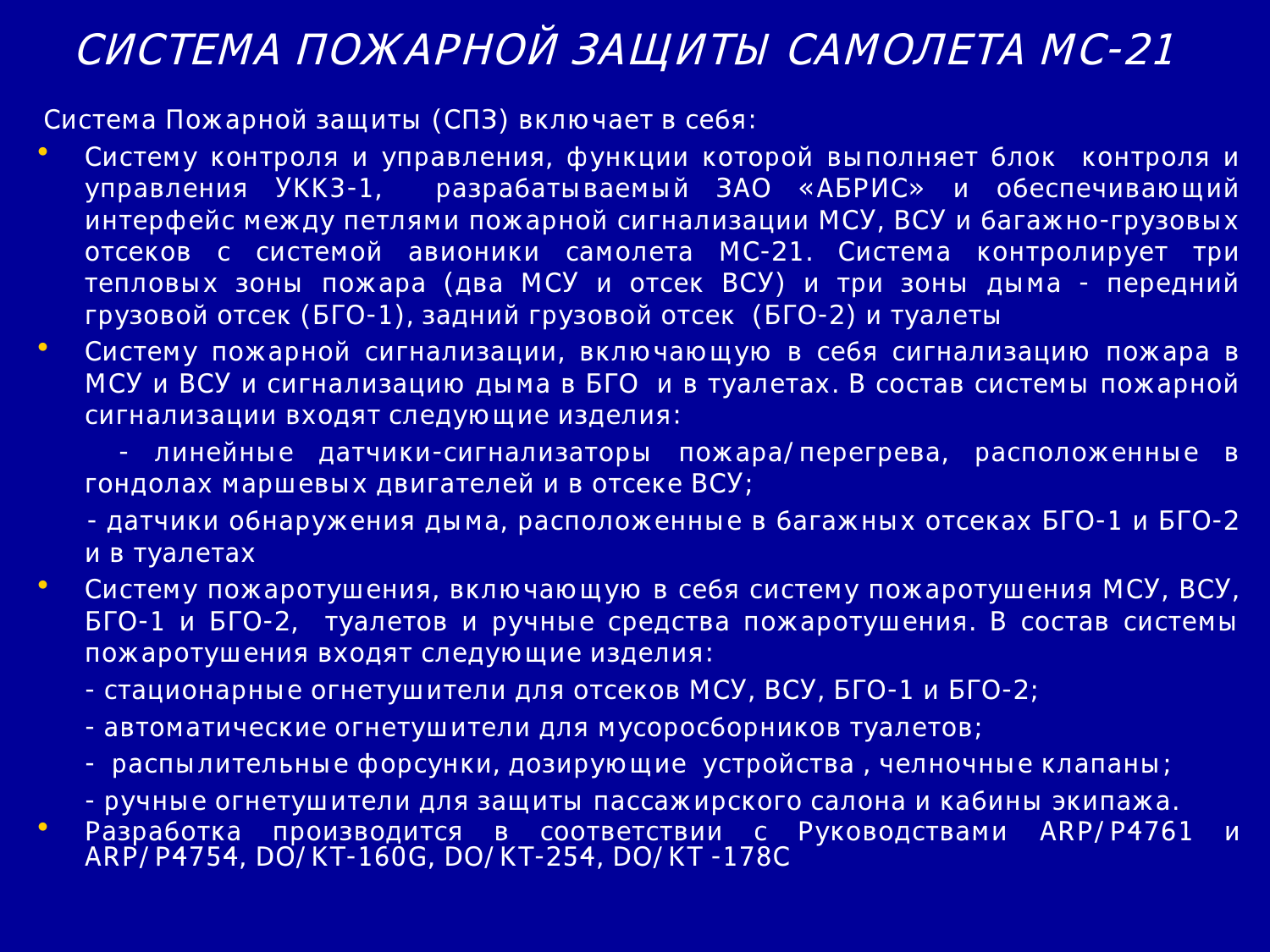

СИСТЕМА ПОЖАРНОЙ ЗАЩИТЫ САМОЛЕТА МС-21
 Система Пожарной защиты (СПЗ) включает в себя:
Систему контроля и управления, функции которой выполняет блок  контроля и управления УКК3-1,  разрабатываемый ЗАО «АБРИС» и обеспечивающий интерфейс между петлями пожарной сигнализации МСУ, ВСУ и багажно-грузовых отсеков с системой авионики самолета МС-21. Система контролирует три тепловых зоны пожара (два МСУ и отсек ВСУ) и три зоны дыма - передний грузовой отсек (БГО-1), задний грузовой отсек  (БГО-2) и туалеты
Систему пожарной сигнализации, включающую в себя сигнализацию пожара в МСУ и ВСУ и сигнализацию дыма в БГО  и в туалетах. В состав системы пожарной сигнализации входят следующие изделия:
  	- линейные датчики-сигнализаторы пожара/перегрева, расположенные в гондолах маршевых двигателей и в отсеке ВСУ;
  	- датчики обнаружения дыма, расположенные в багажных отсеках БГО-1 и БГО-2 и в туалетах
Систему пожаротушения, включающую в себя систему пожаротушения МСУ, ВСУ, БГО-1 и БГО-2,  туалетов и ручные средства пожаротушения. В состав системы пожаротушения входят следующие изделия:
  	- стационарные огнетушители для отсеков МСУ, ВСУ, БГО-1 и БГО-2;
  	- автоматические огнетушители для мусоросборников туалетов;
  	-  распылительные форсунки, дозирующие  устройства , челночные клапаны;
  	- ручные огнетушители для защиты пассажирского салона и кабины экипажа.
Разработка производится в соответствии с Руководствами ARP/Р4761 и ARP/Р4754, DO/КТ-160G, DO/КТ-254, DO/КТ -178С